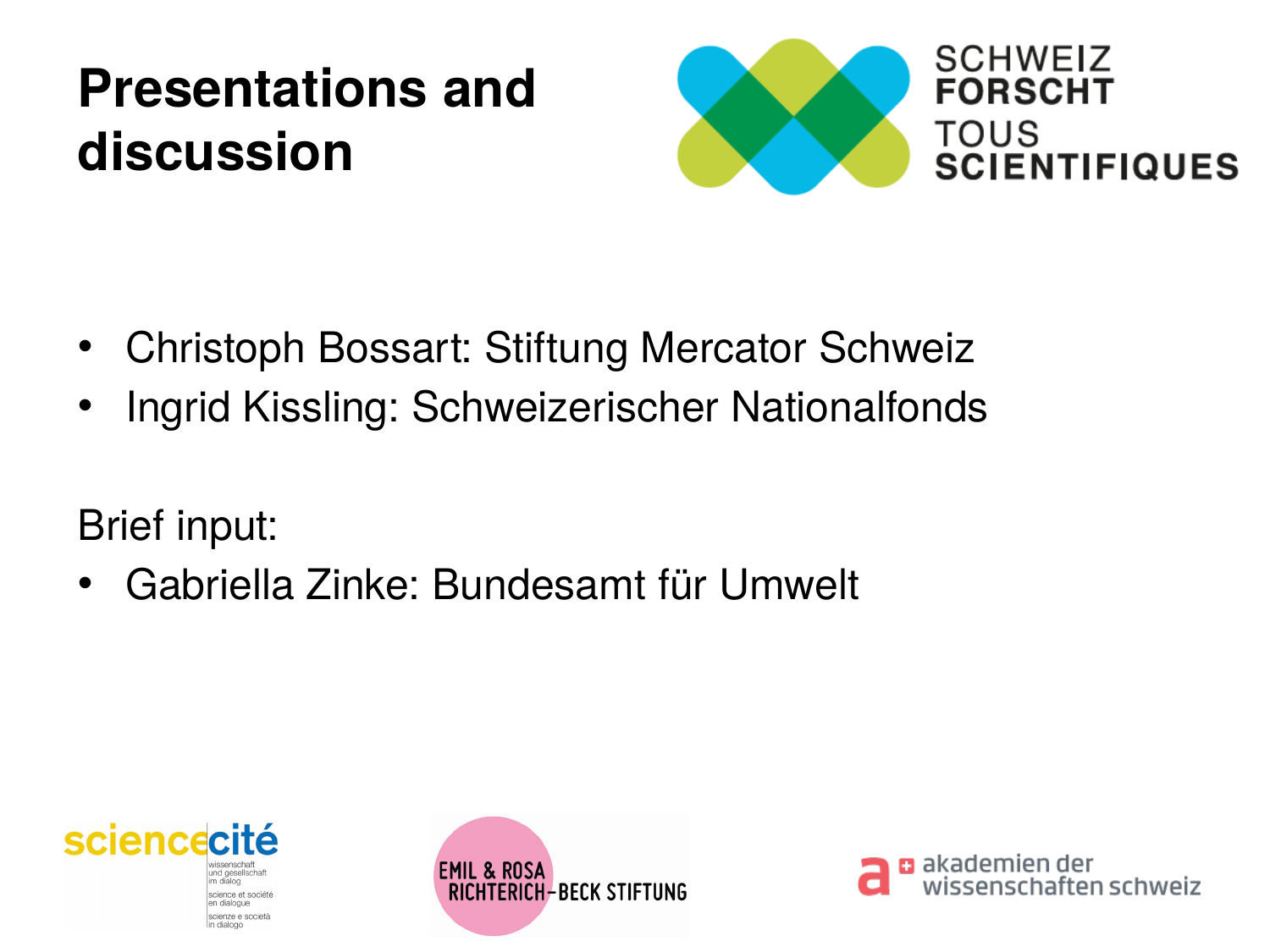

# Presentations and discussion
Christoph Bossart: Stiftung Mercator Schweiz
Ingrid Kissling: Schweizerischer Nationalfonds

Brief input:
Gabriella Zinke: Bundesamt für Umwelt